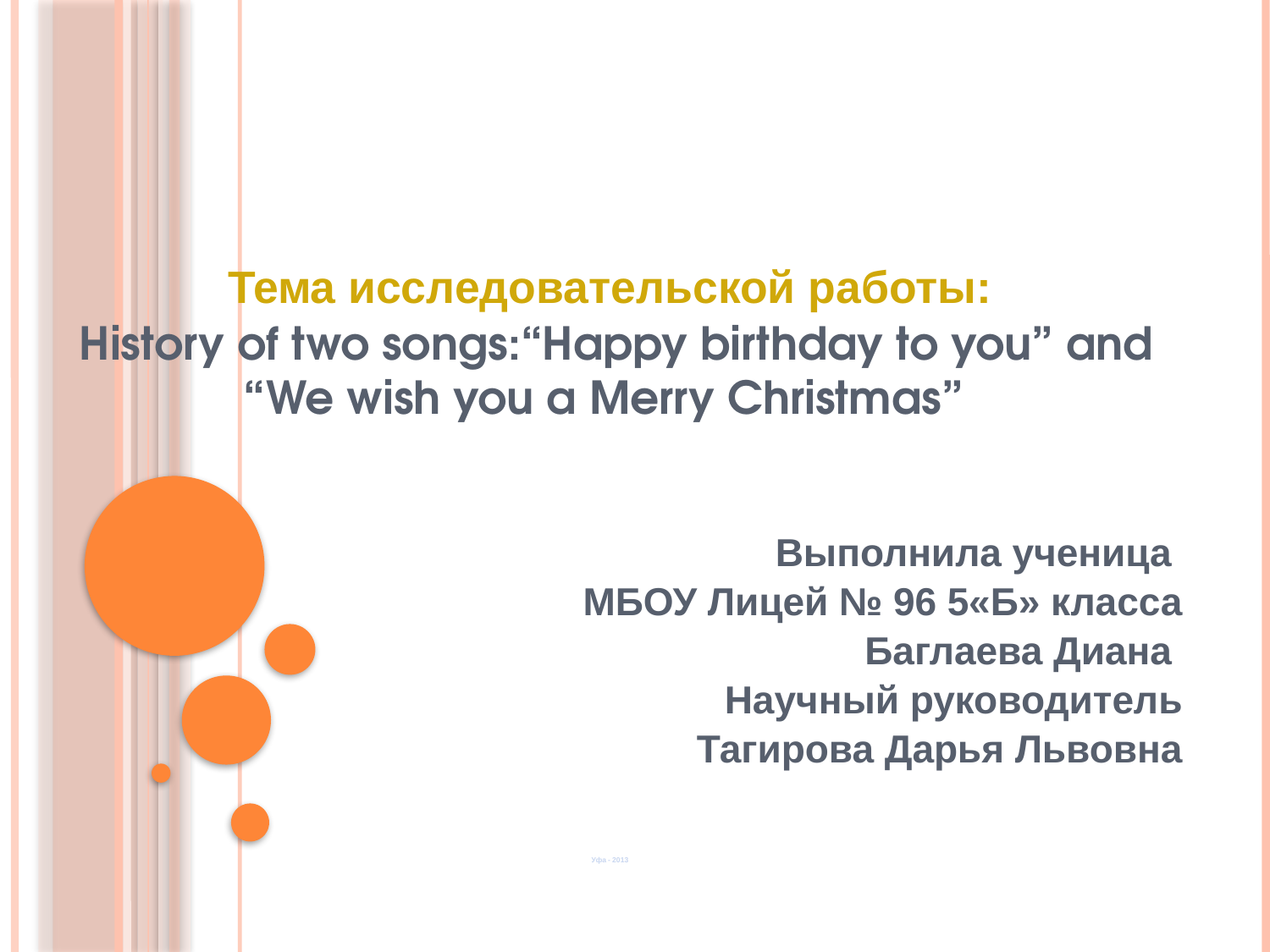

Тема исследовательской работы:
 History of two songs:“Happy birthday to you” and “We wish you a Merry Christmas”

Выполнила ученица
МБОУ Лицей № 96 5«Б» класса
Баглаева Диана
Научный руководитель
Тагирова Дарья Львовна

Уфа - 2013